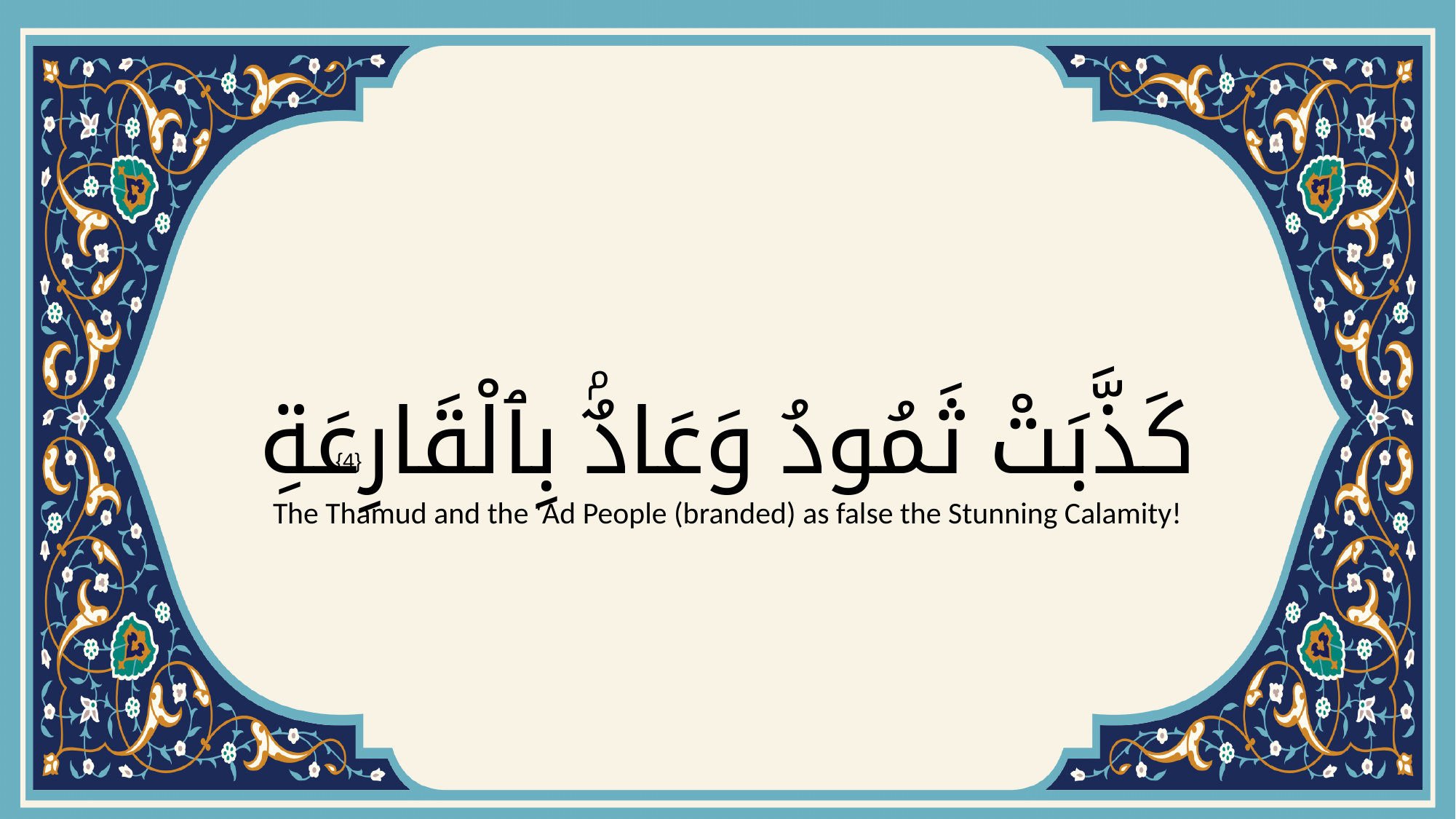

# كَذَّبَتْ ثَمُودُ وَعَادٌۢ بِٱلْقَارِعَةِ
{4}
The Thamud and the 'Ad People (branded) as false the Stunning Calamity!